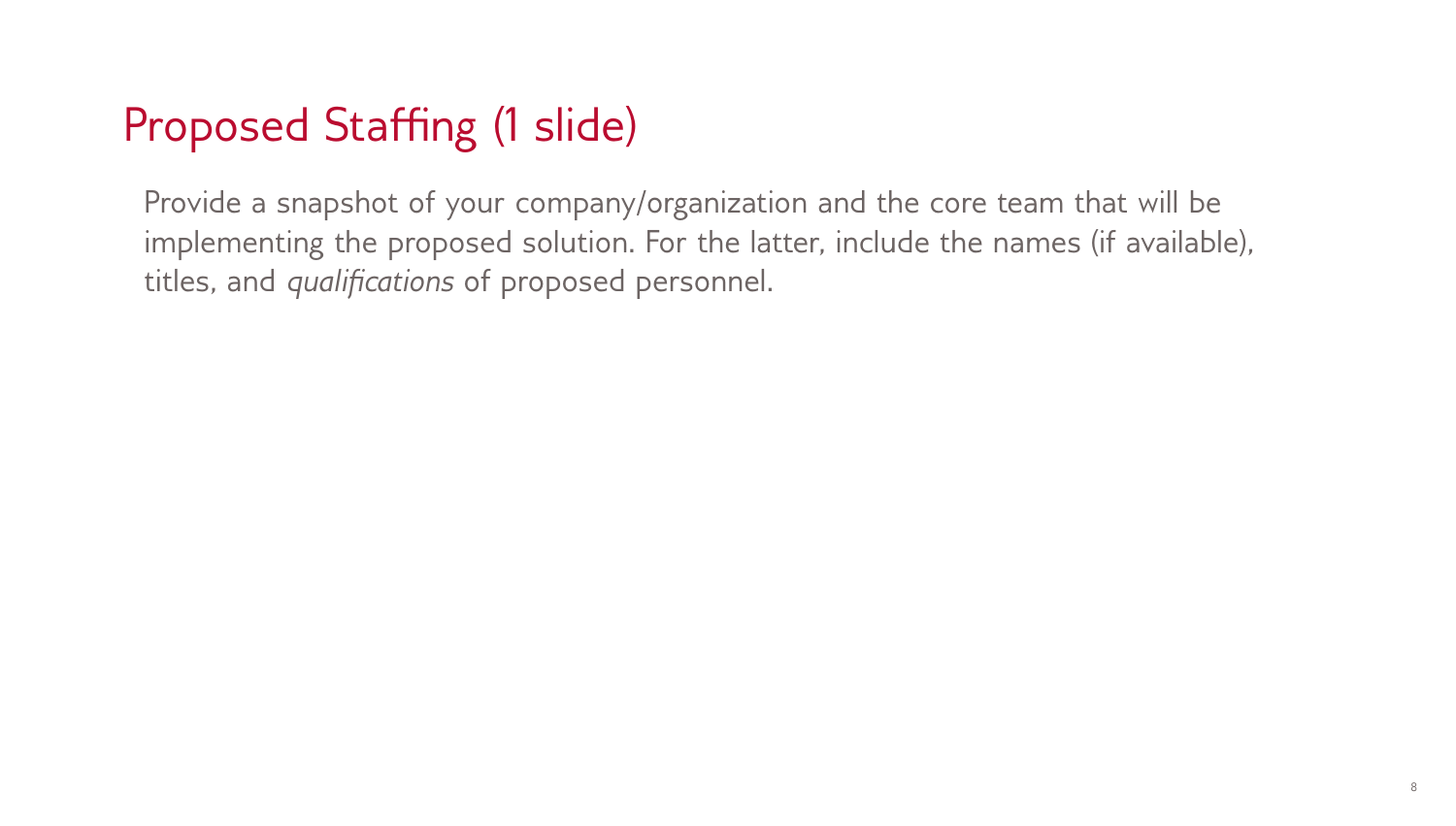

# Proposed Staffing (1 slide)
Provide a snapshot of your company/organization and the core team that will be implementing the proposed solution. For the latter, include the names (if available), titles, and qualifications of proposed personnel.
8